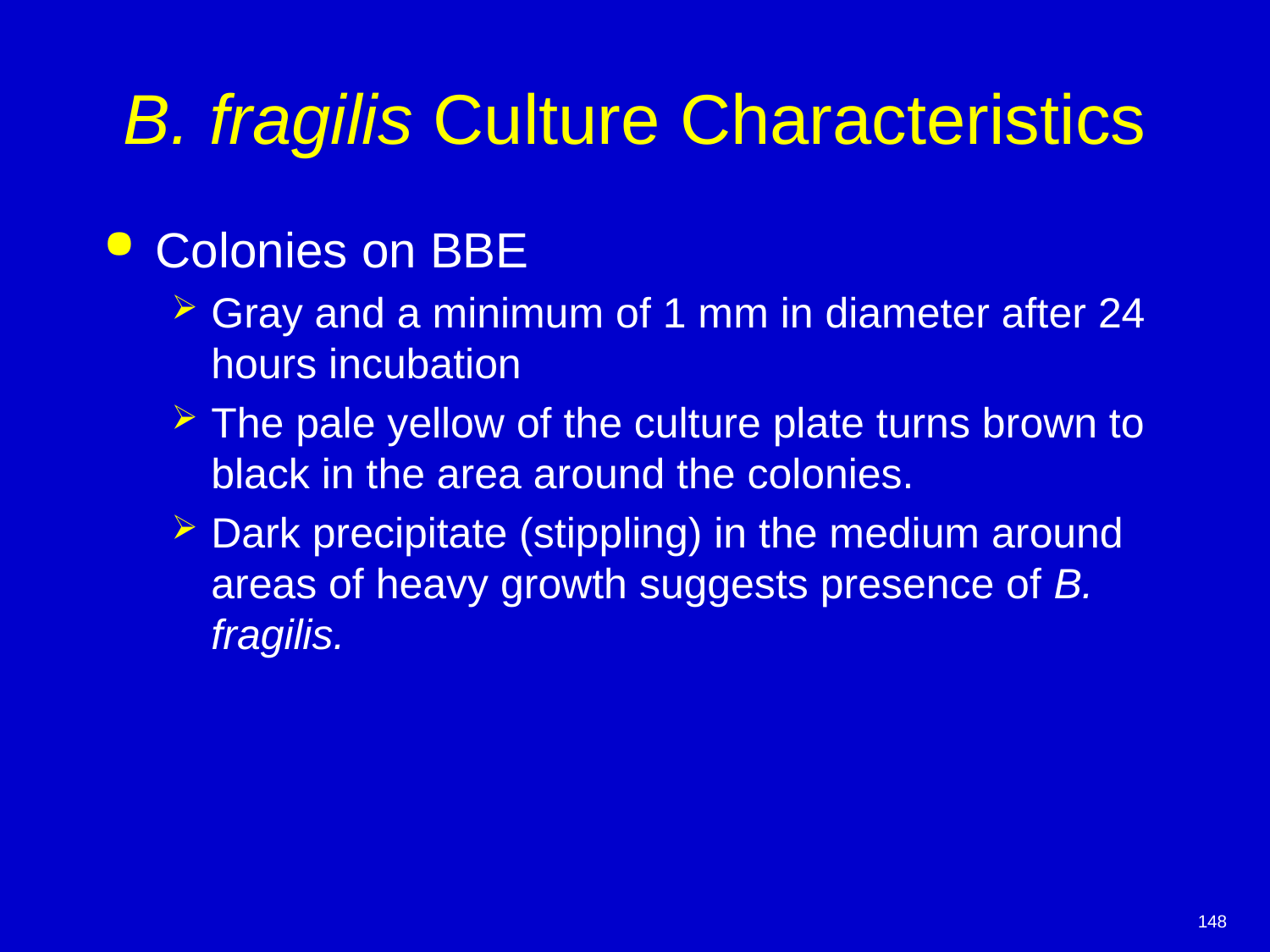

# B. fragilis Culture Characteristics
Colonies on BBE
Gray and a minimum of 1 mm in diameter after 24 hours incubation
The pale yellow of the culture plate turns brown to black in the area around the colonies.
Dark precipitate (stippling) in the medium around areas of heavy growth suggests presence of B. fragilis.